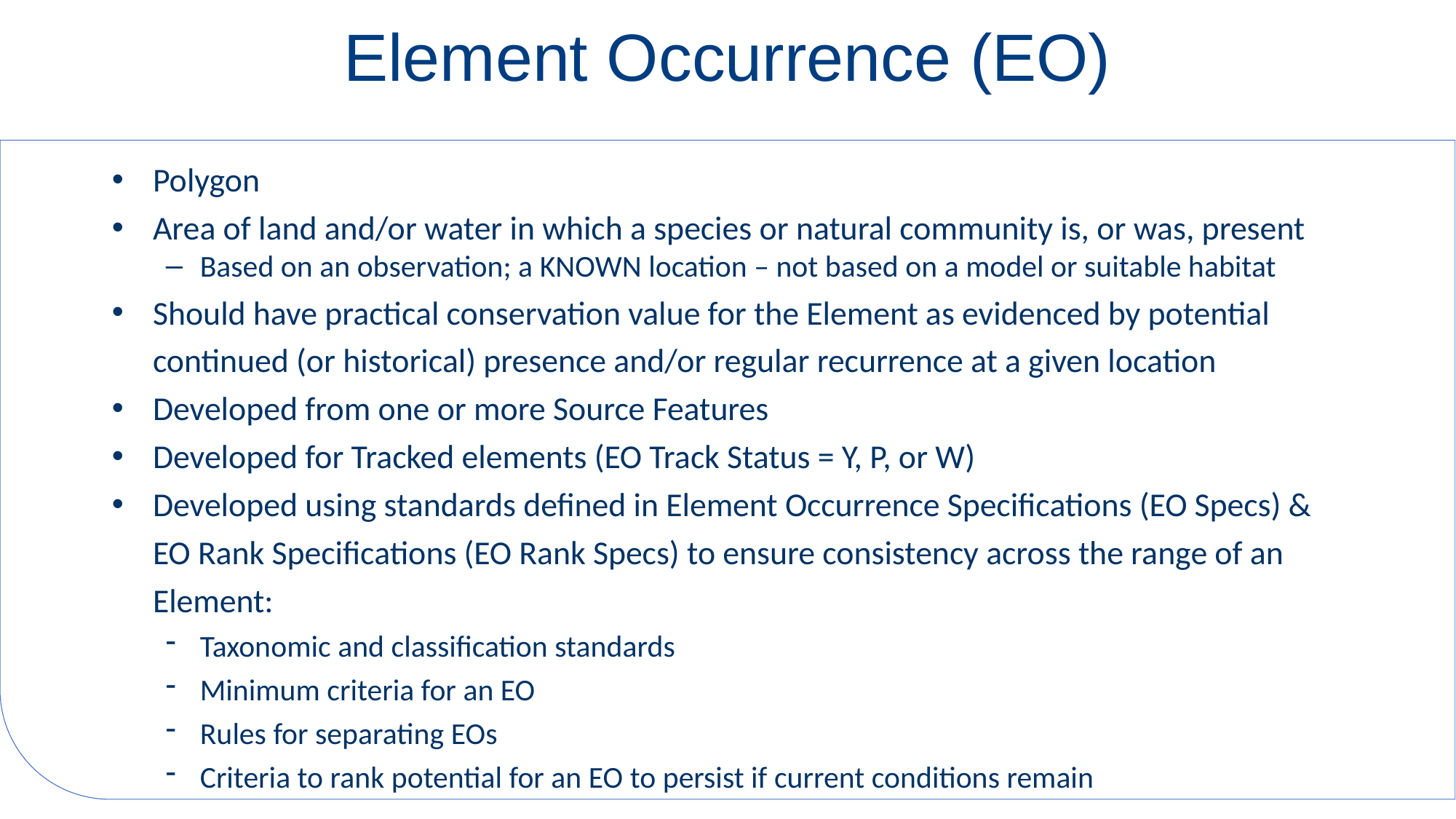

# Element Occurrence (EO)
Polygon
Area of land and/or water in which a species or natural community is, or was, present
Based on an observation; a KNOWN location – not based on a model or suitable habitat
Should have practical conservation value for the Element as evidenced by potential continued (or historical) presence and/or regular recurrence at a given location
Developed from one or more Source Features
Developed for Tracked elements (EO Track Status = Y, P, or W)
Developed using standards defined in Element Occurrence Specifications (EO Specs) & EO Rank Specifications (EO Rank Specs) to ensure consistency across the range of an Element:
Taxonomic and classification standards
Minimum criteria for an EO
Rules for separating EOs
Criteria to rank potential for an EO to persist if current conditions remain